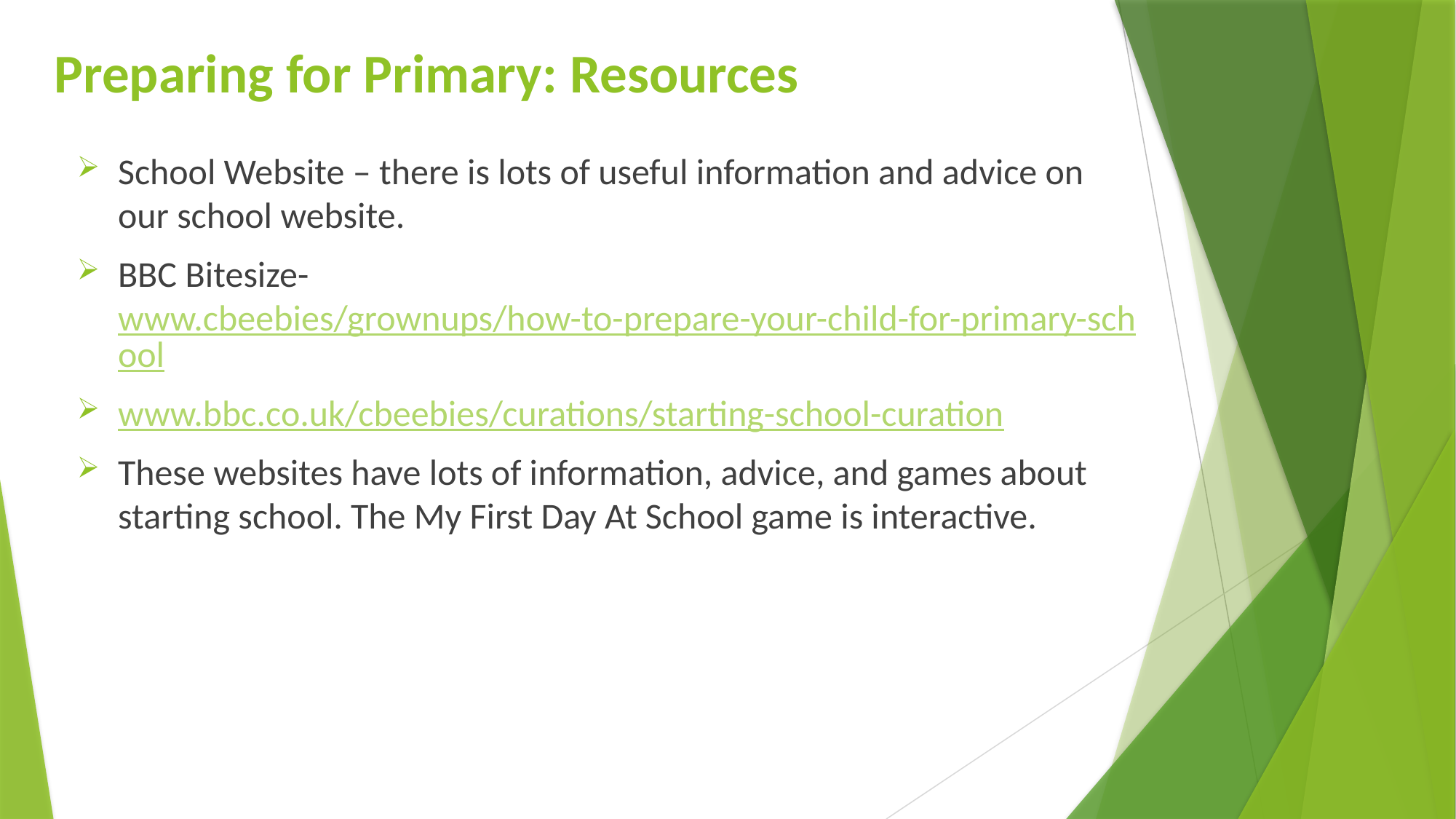

# Preparing for Primary: Resources
School Website – there is lots of useful information and advice on our school website.
BBC Bitesize- www.cbeebies/grownups/how-to-prepare-your-child-for-primary-school
www.bbc.co.uk/cbeebies/curations/starting-school-curation
These websites have lots of information, advice, and games about starting school. The My First Day At School game is interactive.